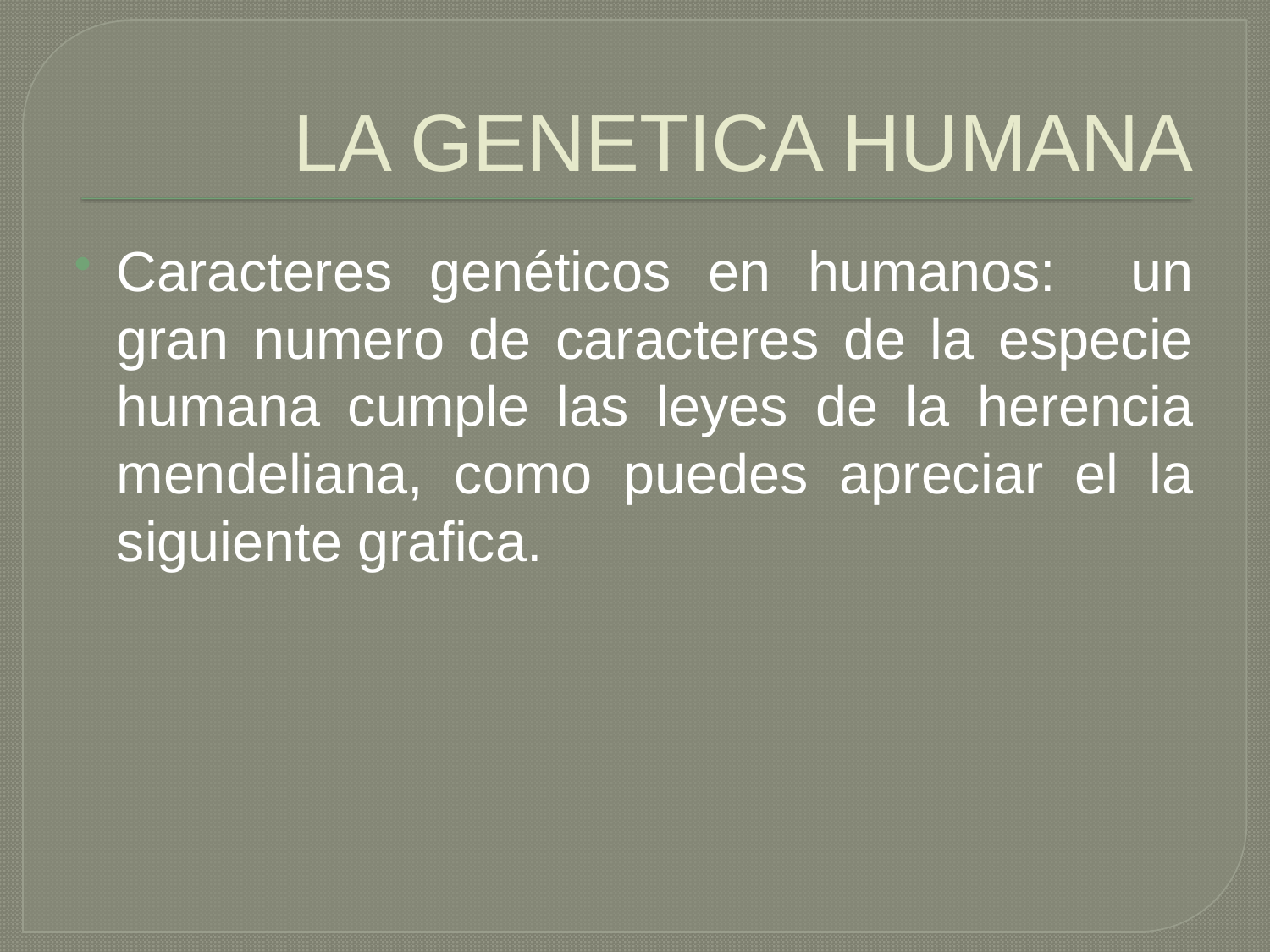

# LA GENETICA HUMANA
Caracteres genéticos en humanos:  un gran numero de caracteres de la especie humana cumple las leyes de la herencia mendeliana, como puedes apreciar el la siguiente grafica.